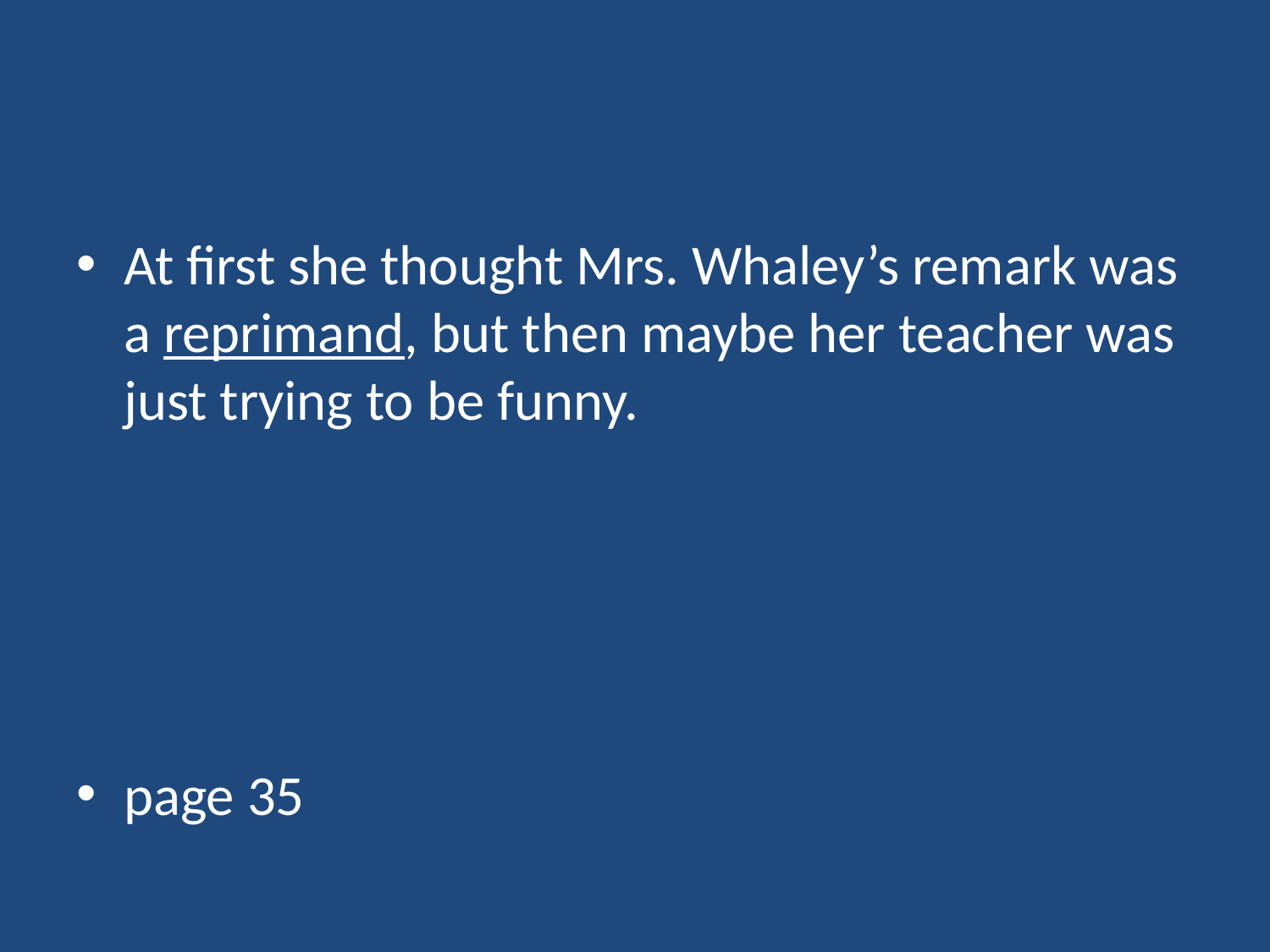

#
At first she thought Mrs. Whaley’s remark was a reprimand, but then maybe her teacher was just trying to be funny.

page 35